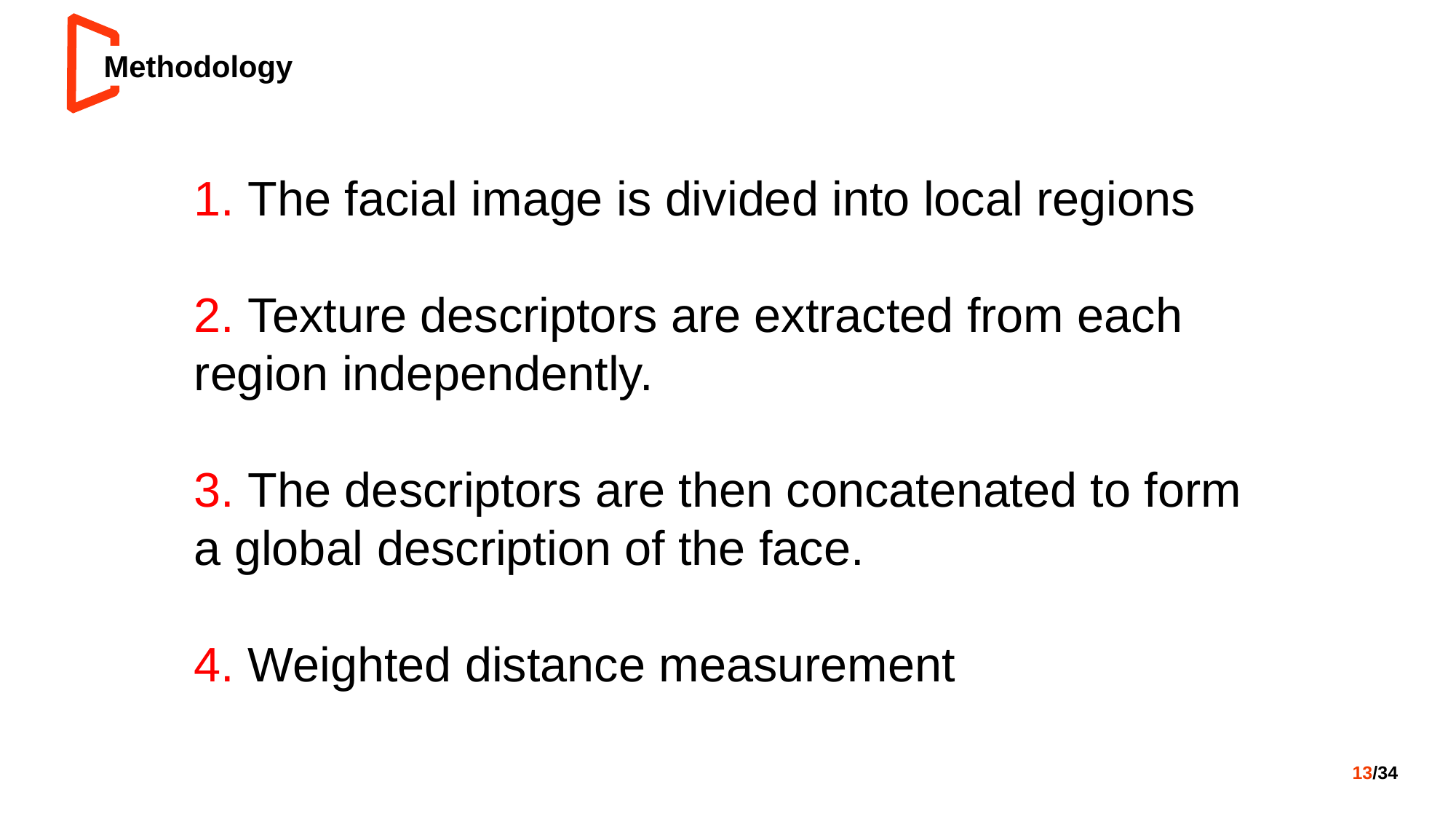

Methodology
1. The facial image is divided into local regions

2. Texture descriptors are extracted from each region independently.

3. The descriptors are then concatenated to form a global description of the face.

4. Weighted distance measurement
13/34